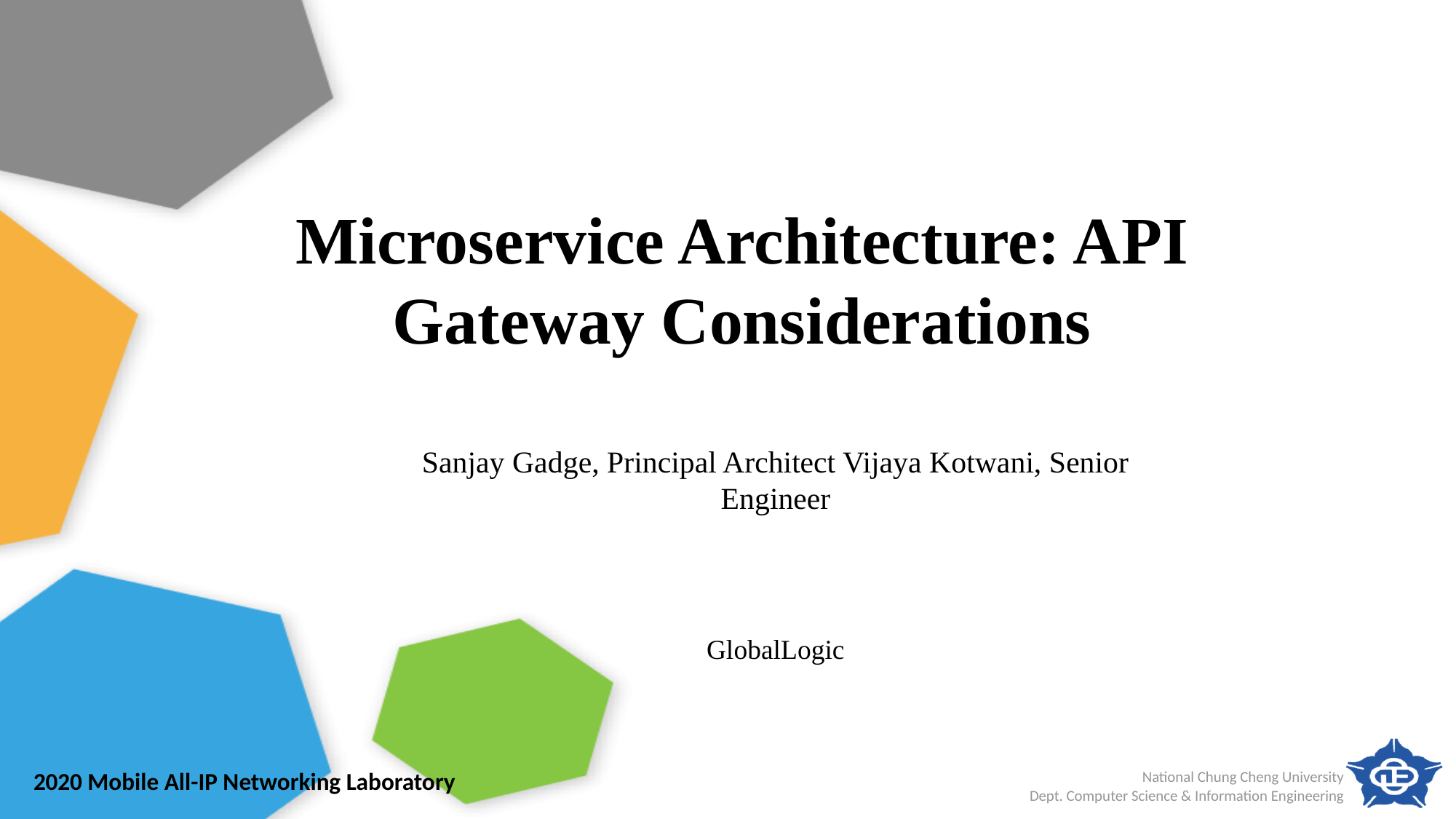

# Microservice Architecture: API Gateway Considerations
Sanjay Gadge, Principal Architect Vijaya Kotwani, Senior Engineer

GlobalLogic